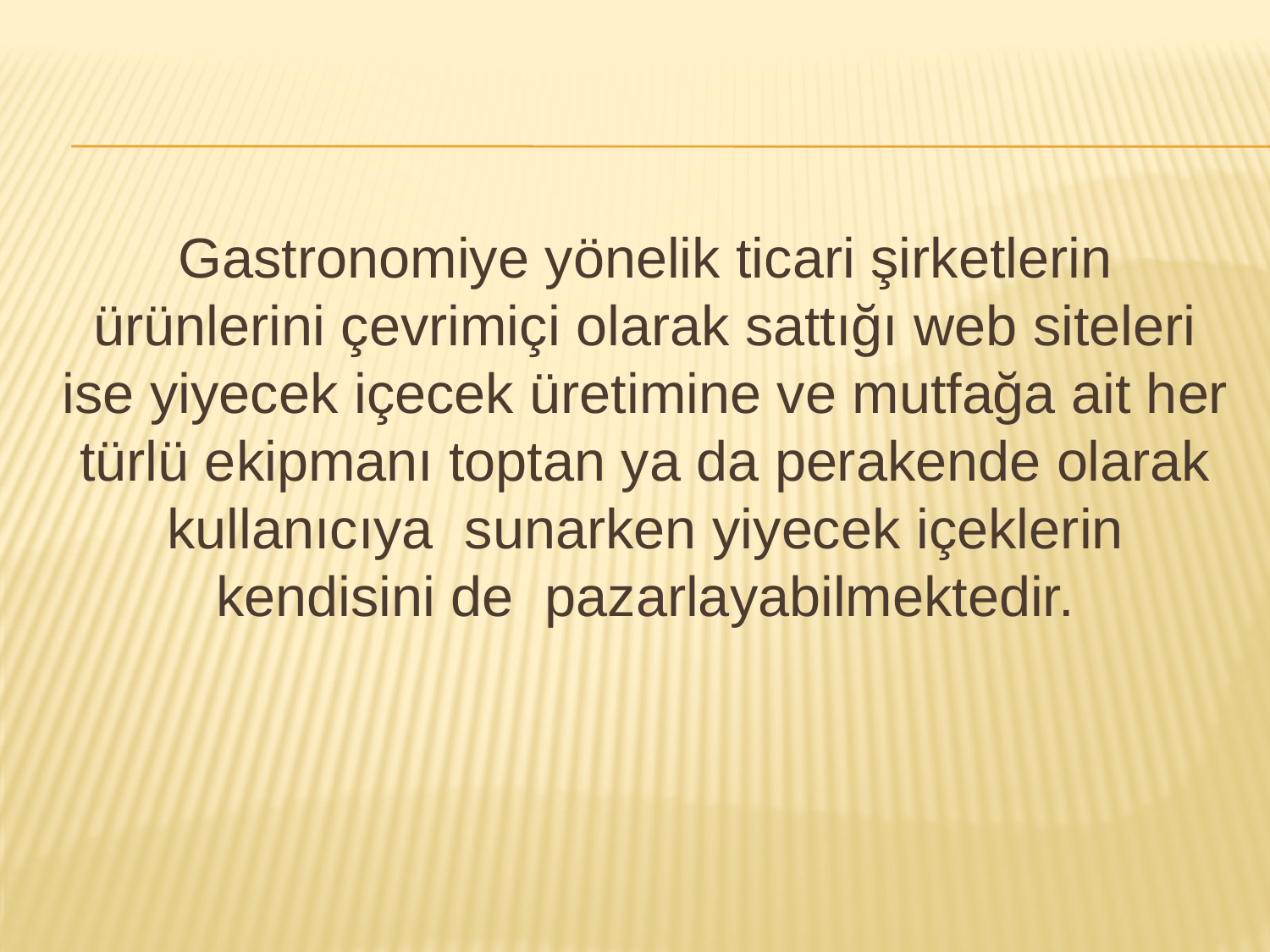

Gastronomiye yönelik ticari şirketlerin ürünlerini çevrimiçi olarak sattığı web siteleri ise yiyecek içecek üretimine ve mutfağa ait her türlü ekipmanı toptan ya da perakende olarak kullanıcıya  sunarken yiyecek içeklerin kendisini de  pazarlayabilmektedir.